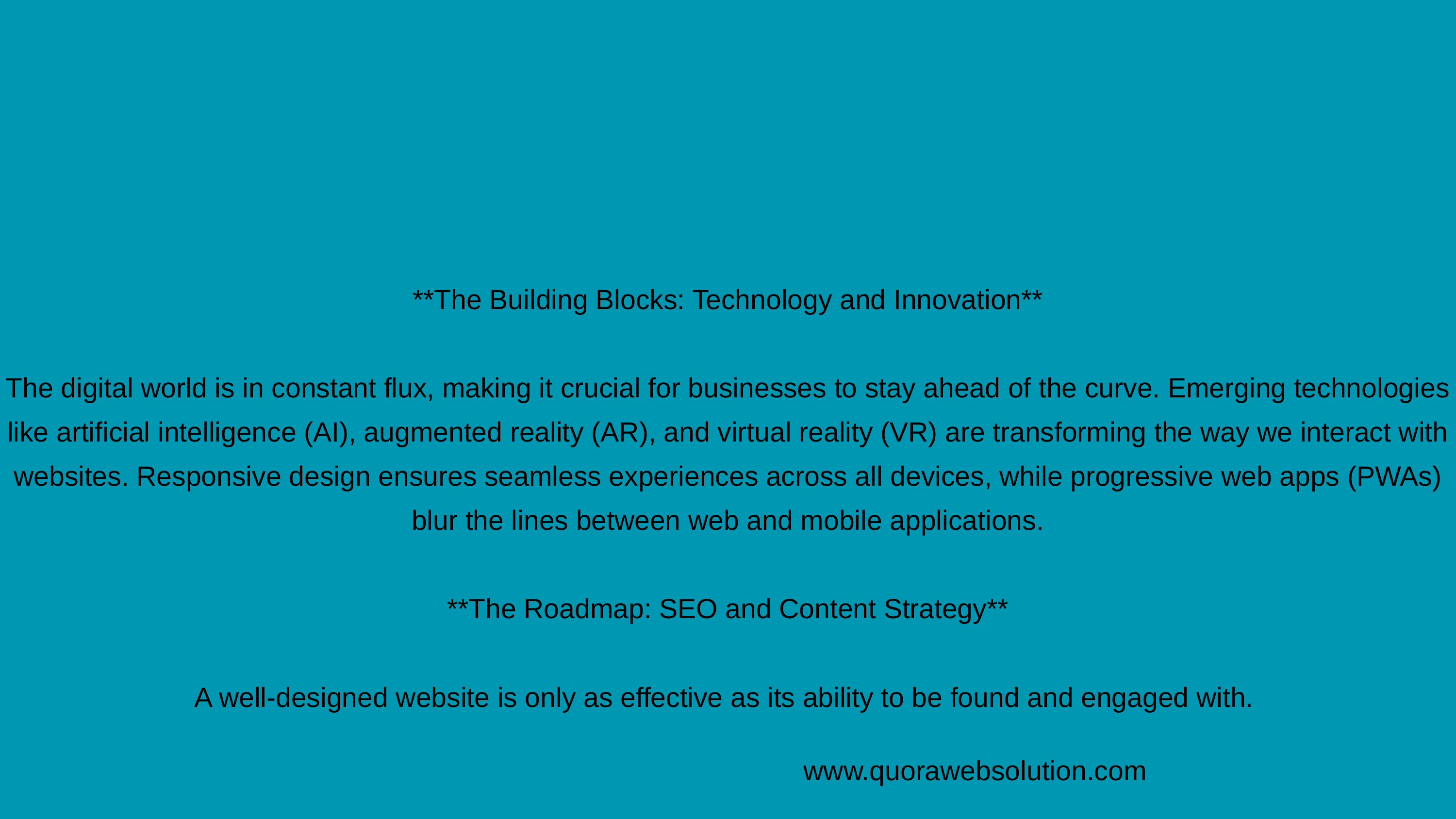

**The Building Blocks: Technology and Innovation**

The digital world is in constant flux, making it crucial for businesses to stay ahead of the curve. Emerging technologies like artificial intelligence (AI), augmented reality (AR), and virtual reality (VR) are transforming the way we interact with websites. Responsive design ensures seamless experiences across all devices, while progressive web apps (PWAs) blur the lines between web and mobile applications.

**The Roadmap: SEO and Content Strategy**

A well-designed website is only as effective as its ability to be found and engaged with.
www.quorawebsolution.com